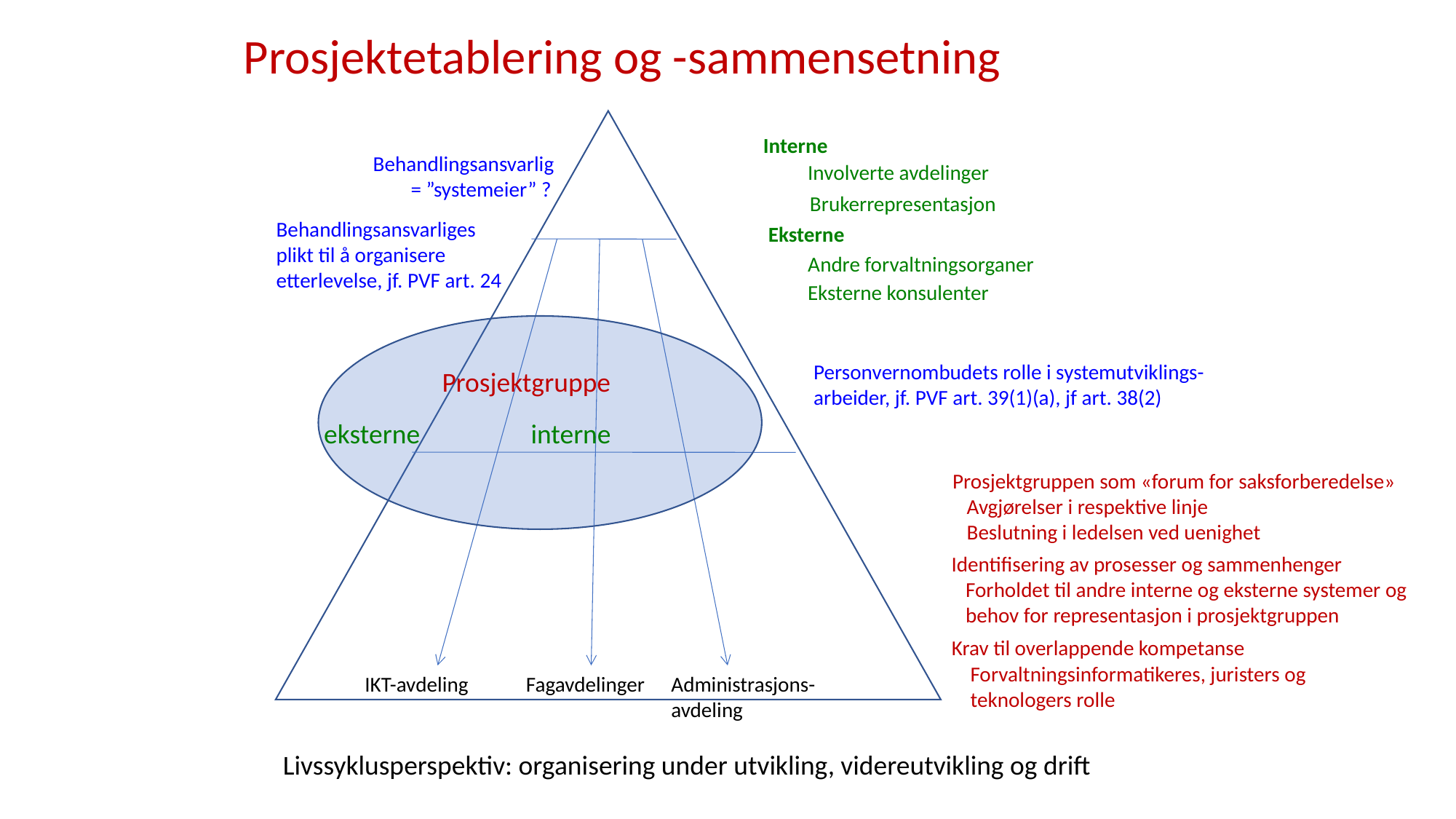

# Prosjektetablering og -sammensetning

Interne
Involverte avdelinger
Brukerrepresentasjon
Andre forvaltningsorganer
Eksterne konsulenter
eksterne
interne
Eksterne

Prosjektgruppe
Behandlingsansvarlig
        = ”systemeier” ?
Behandlingsansvarliges
plikt til å organisere
etterlevelse, jf. PVF art. 24
IKT-avdeling
Fagavdelinger
Administrasjons-
avdeling
Personvernombudets rolle i systemutviklings-
arbeider, jf. PVF art. 39(1)(a), jf art. 38(2)
Prosjektgruppen som «forum for saksforberedelse»
   Avgjørelser i respektive linje
   Beslutning i ledelsen ved uenighet
Identifisering av prosesser og sammenhenger
   Forholdet til andre interne og eksterne systemer og
   behov for representasjon i prosjektgruppen
Krav til overlappende kompetanse
Forvaltningsinformatikeres, juristers og
teknologers rolle
Livssyklusperspektiv: organisering under utvikling, videreutvikling og drift